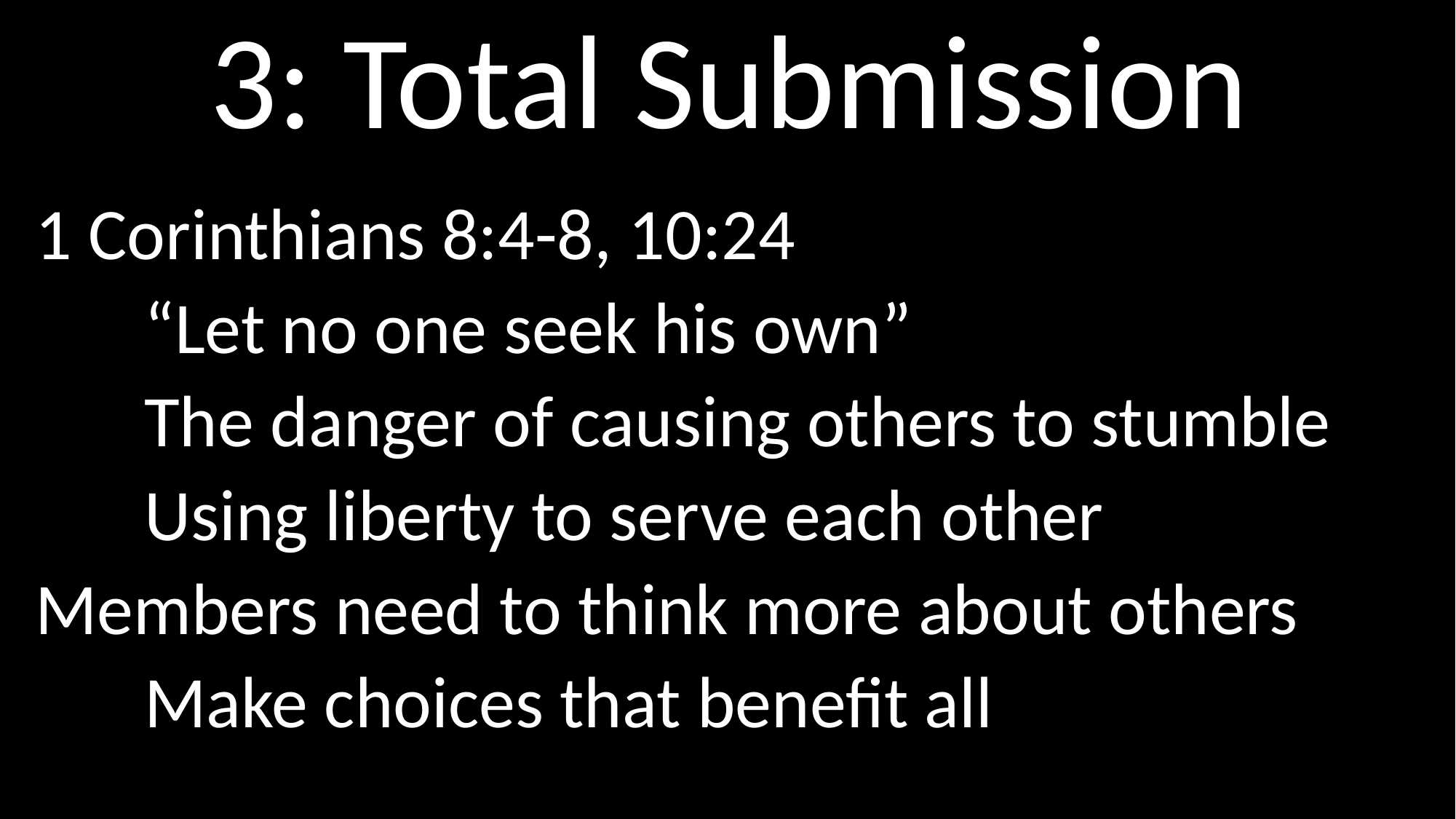

# 3: Total Submission
1 Corinthians 8:4-8, 10:24
	“Let no one seek his own”
	The danger of causing others to stumble
	Using liberty to serve each other
Members need to think more about others
	Make choices that benefit all